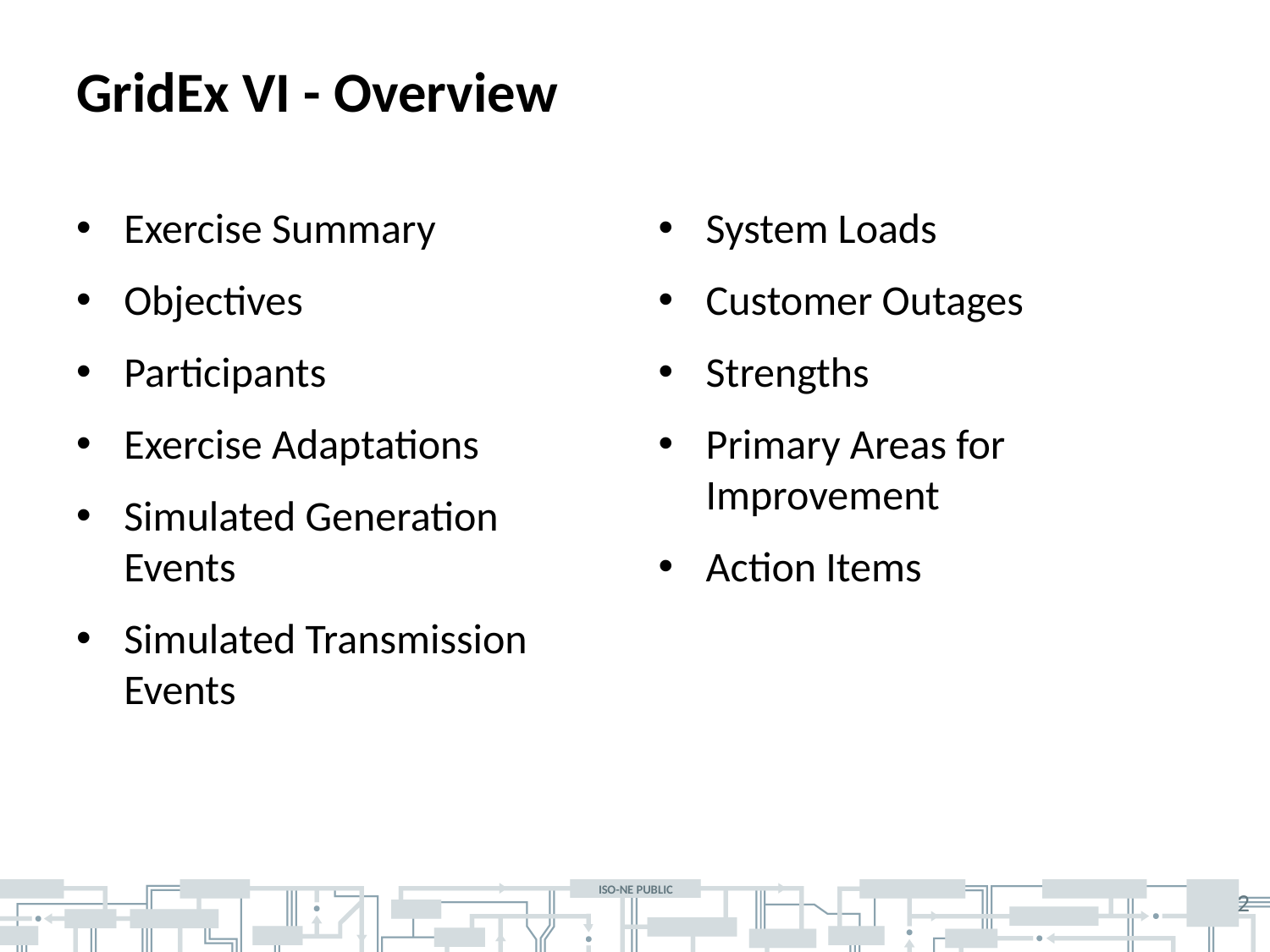

# GridEx VI - Overview
Exercise Summary
Objectives
Participants
Exercise Adaptations
Simulated Generation Events
Simulated Transmission Events

System Loads
Customer Outages
Strengths
Primary Areas for Improvement
Action Items

2